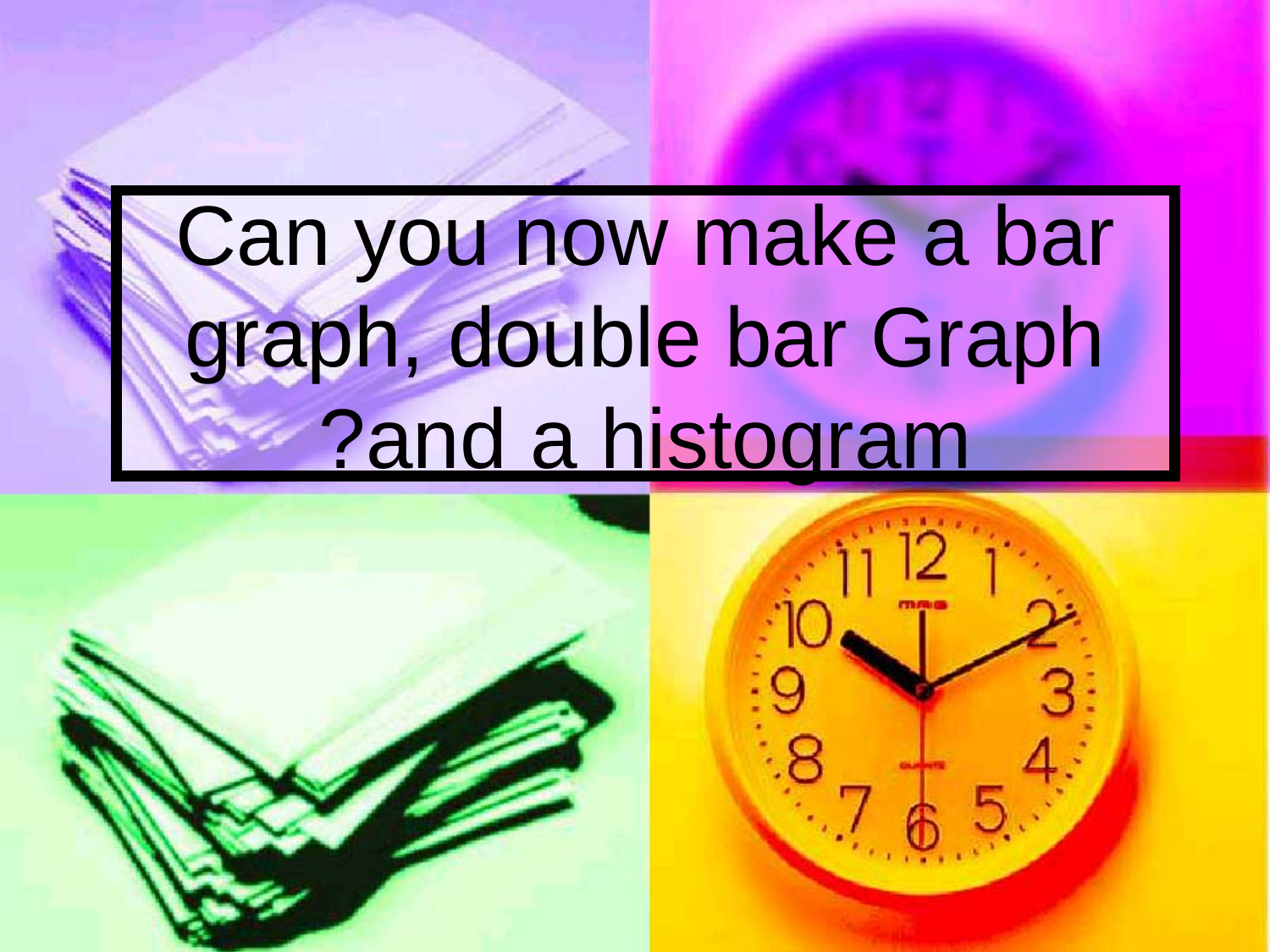

# Can you now make a bar graph, double bar Graph and a histogram?